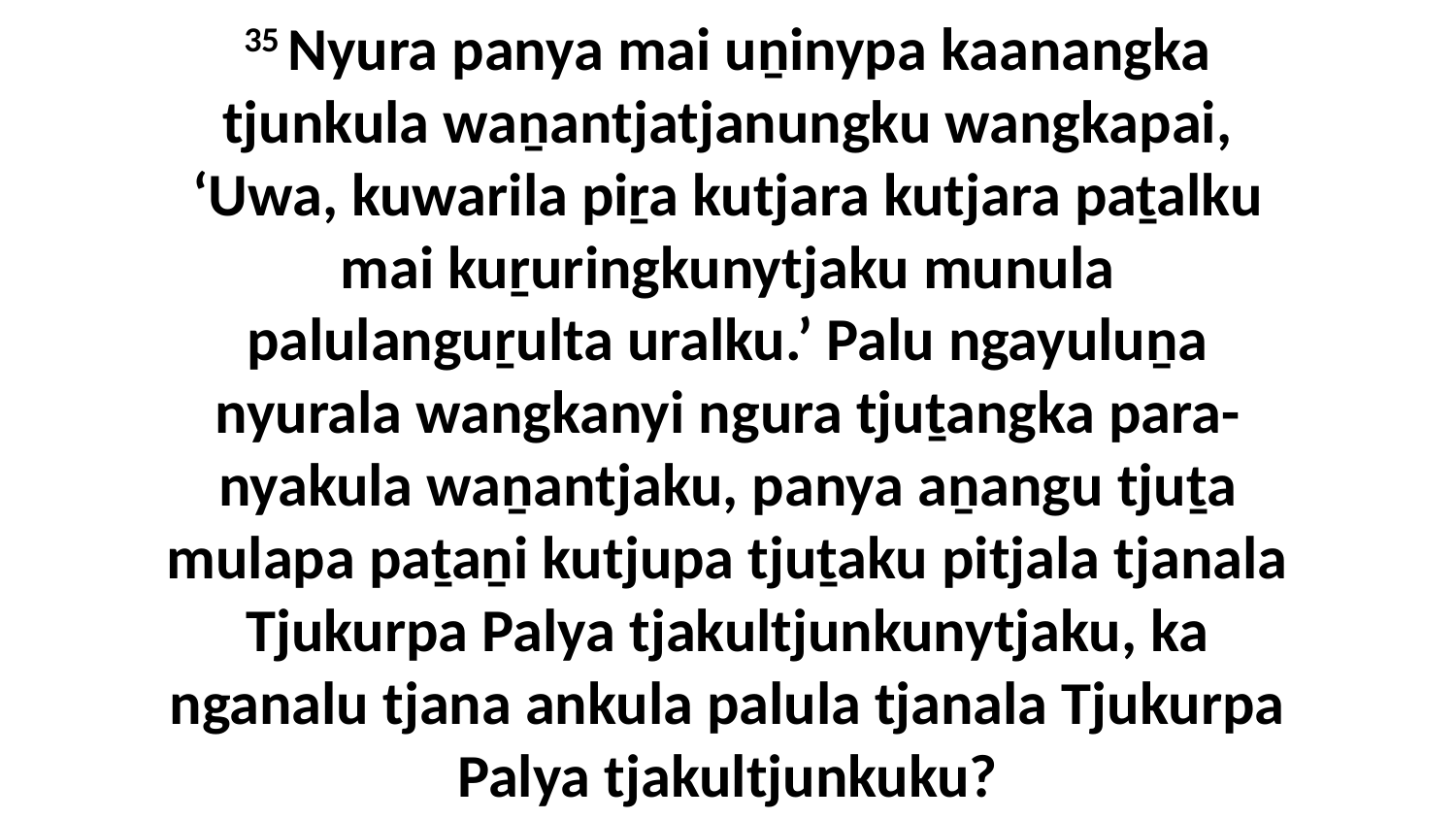

35 Nyura panya mai uṉinypa kaanangka tjunkula waṉantjatjanungku wangkapai, ‘Uwa, kuwarila piṟa kutjara kutjara paṯalku mai kuṟuringkunytjaku munula palulanguṟulta uralku.’ Palu ngayuluṉa nyurala wangkanyi ngura tjuṯangka para-nyakula waṉantjaku, panya aṉangu tjuṯa mulapa paṯaṉi kutjupa tjuṯaku pitjala tjanala Tjukurpa Palya tjakultjunkunytjaku, ka nganalu tjana ankula palula tjanala Tjukurpa Palya tjakultjunkuku?